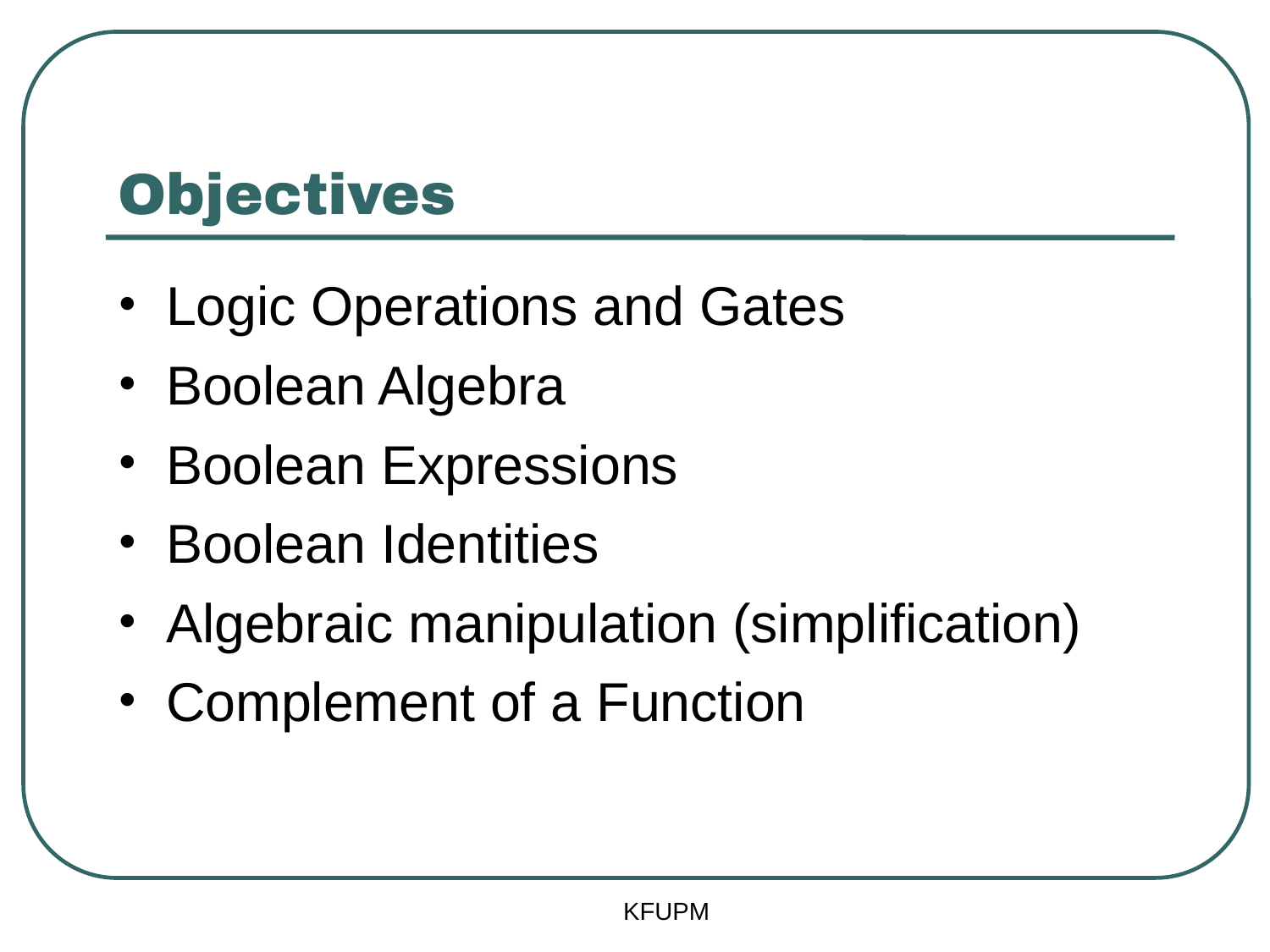

# Objectives
Logic Operations and Gates
Boolean Algebra
Boolean Expressions
Boolean Identities
Algebraic manipulation (simplification)
Complement of a Function
KFUPM